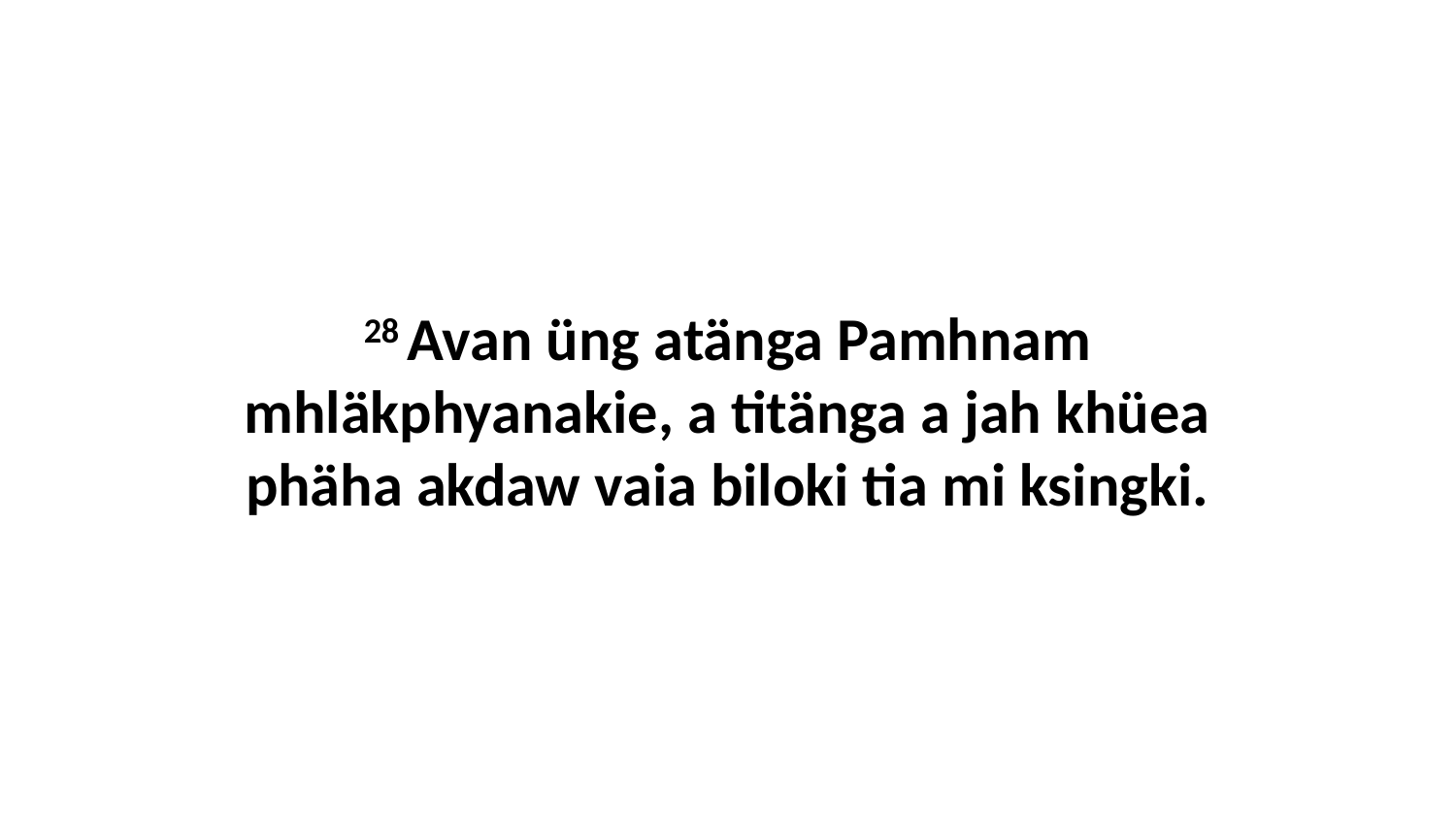

28 Avan üng atänga Pamhnam mhläkphyanakie, a titänga a jah khüea phäha akdaw vaia biloki tia mi ksingki.